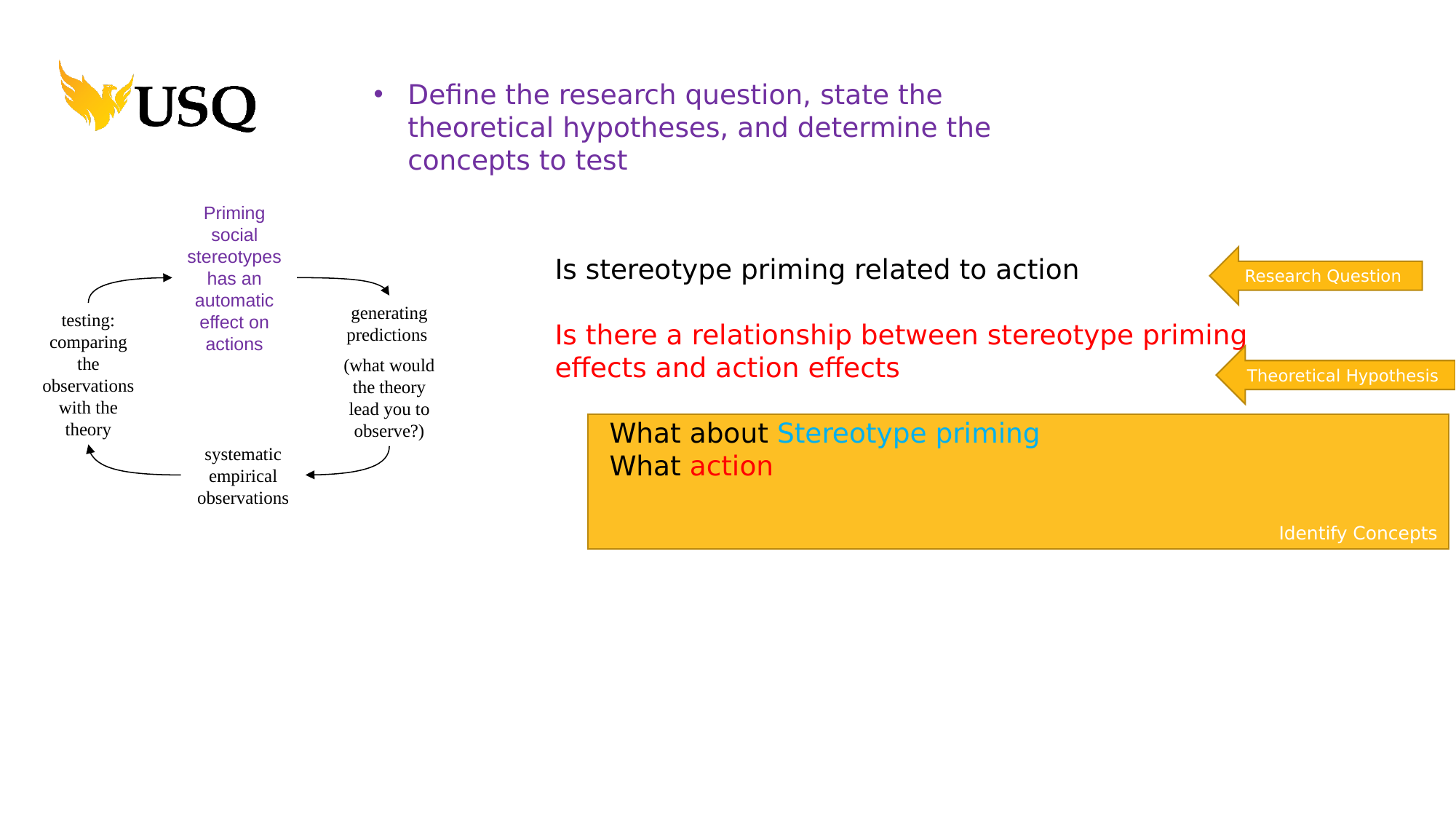

Define the research question, state the theoretical hypotheses, and determine the concepts to test
Priming social stereotypes has an automatic effect on actions
generating predictions
(what would the theory lead you to observe?)
testing: comparing the observations with the theory
systematic empirical observations
Is stereotype priming related to action

Is there a relationship between stereotype priming effects and action effects

What about Stereotype priming
What action
Research Question
Theoretical Hypothesis
Identify Concepts